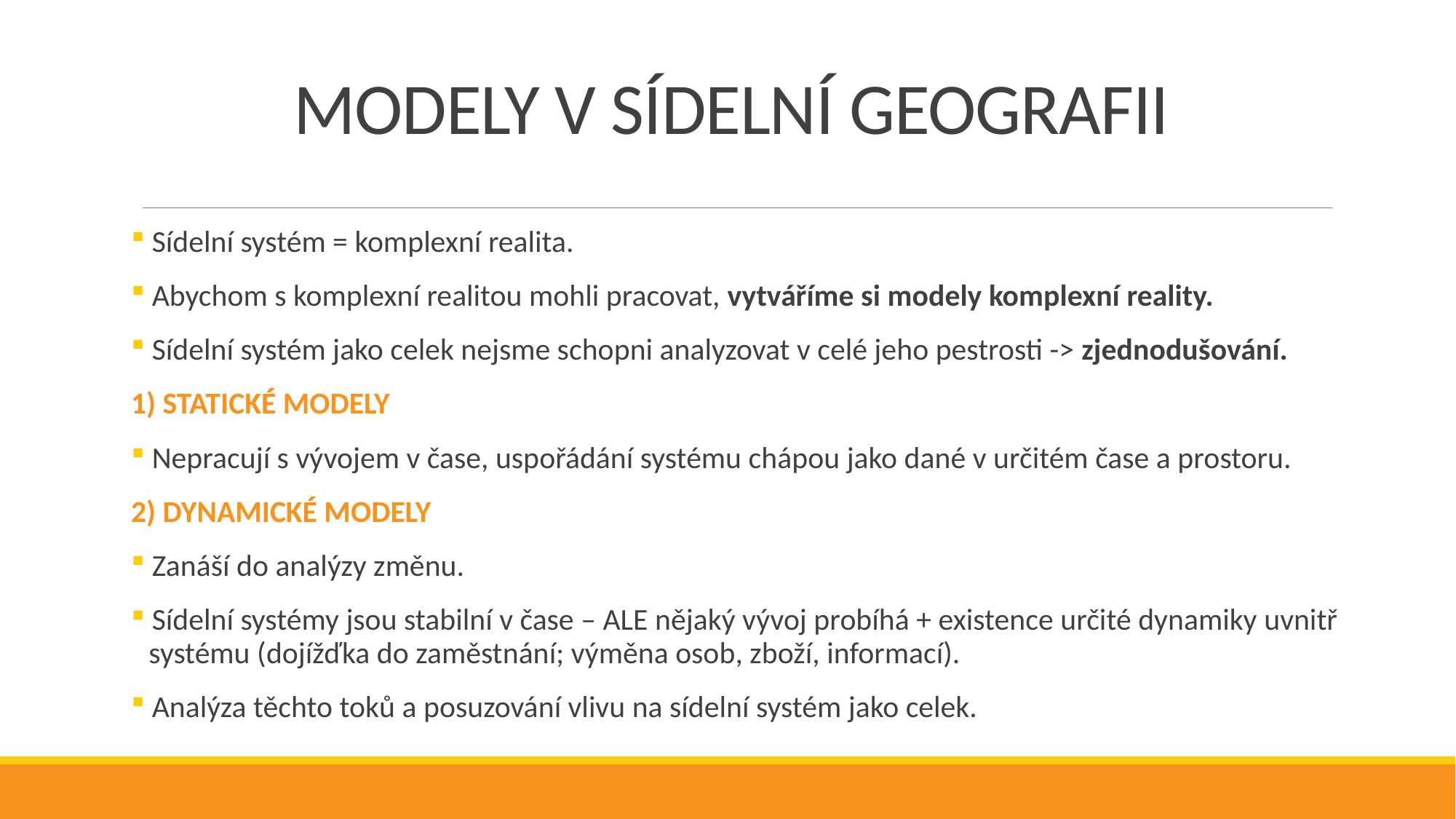

# MODELY V SÍDELNÍ GEOGRAFII
 Sídelní systém = komplexní realita.
 Abychom s komplexní realitou mohli pracovat, vytváříme si modely komplexní reality.
 Sídelní systém jako celek nejsme schopni analyzovat v celé jeho pestrosti -> zjednodušování.
1) STATICKÉ MODELY
 Nepracují s vývojem v čase, uspořádání systému chápou jako dané v určitém čase a prostoru.
2) DYNAMICKÉ MODELY
 Zanáší do analýzy změnu.
 Sídelní systémy jsou stabilní v čase – ALE nějaký vývoj probíhá + existence určité dynamiky uvnitř
 systému (dojížďka do zaměstnání; výměna osob, zboží, informací).
 Analýza těchto toků a posuzování vlivu na sídelní systém jako celek.